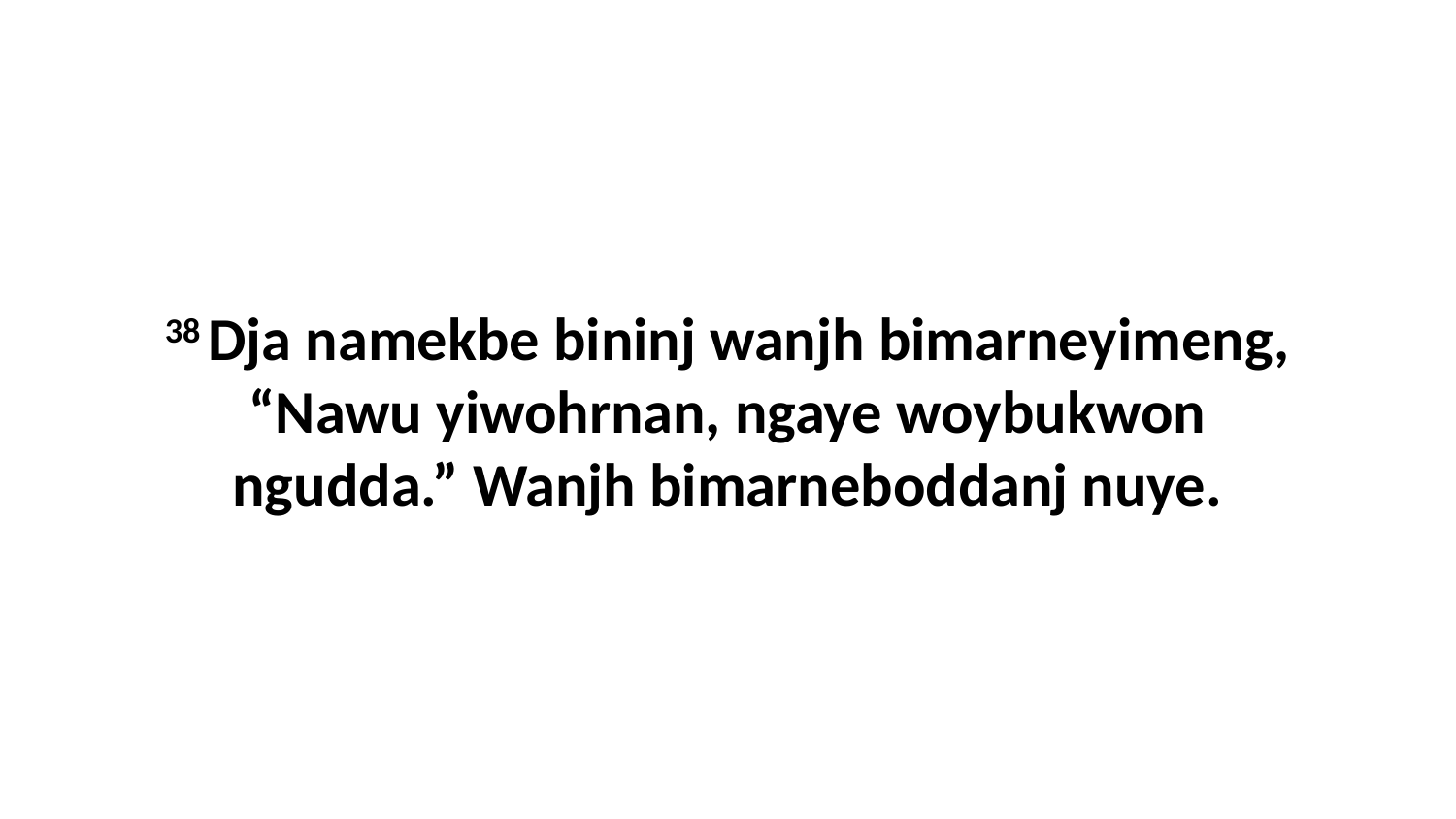

38 Dja namekbe bininj wanjh bimarneyimeng, “Nawu yiwohrnan, ngaye woybukwon ngudda.” Wanjh bimarneboddanj nuye.